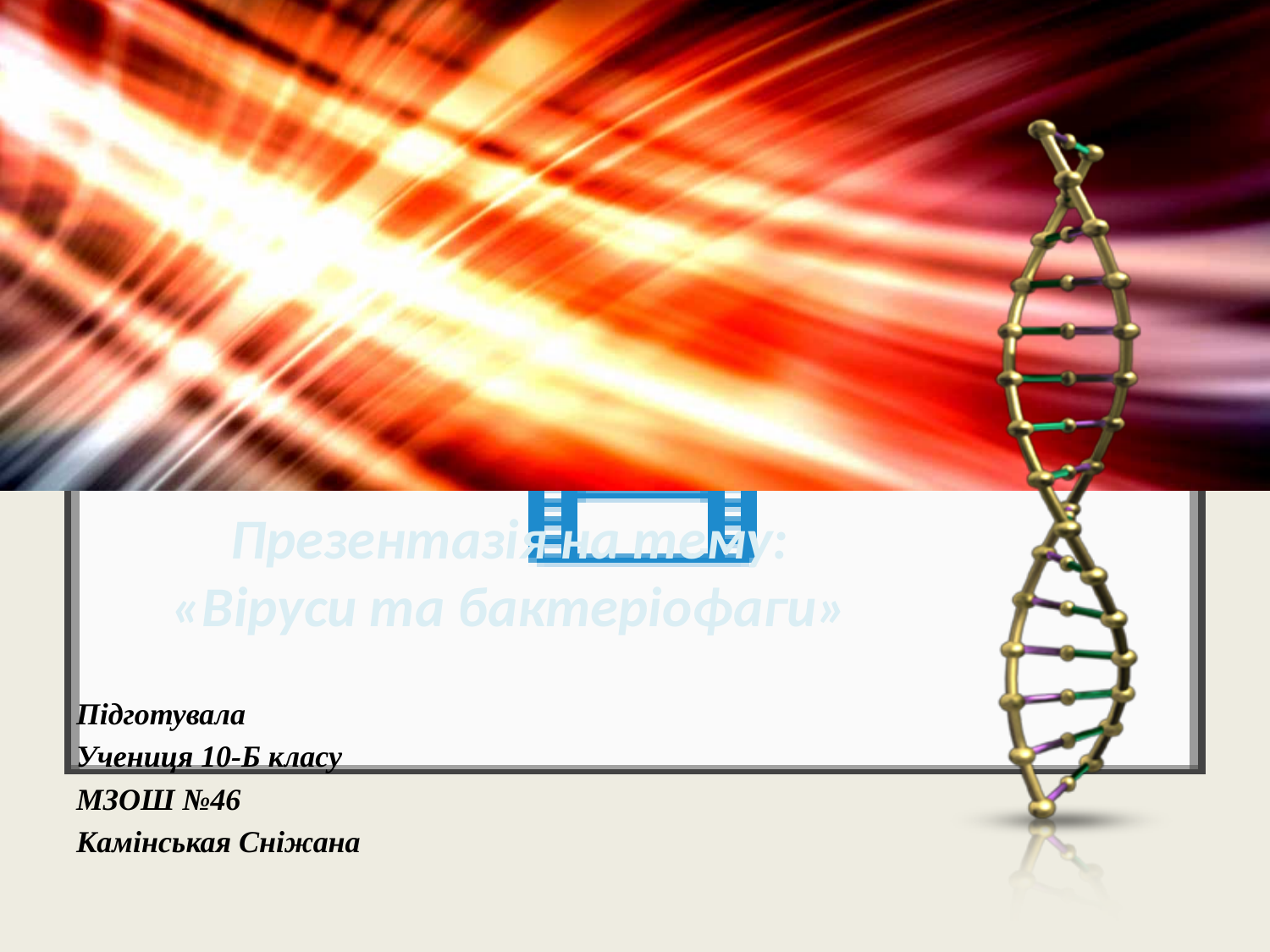

# Презентазія на тему: «Віруси та бактеріофаги»
Підготувала
Учениця 10-Б класу
МЗОШ №46
Камінськая Сніжана